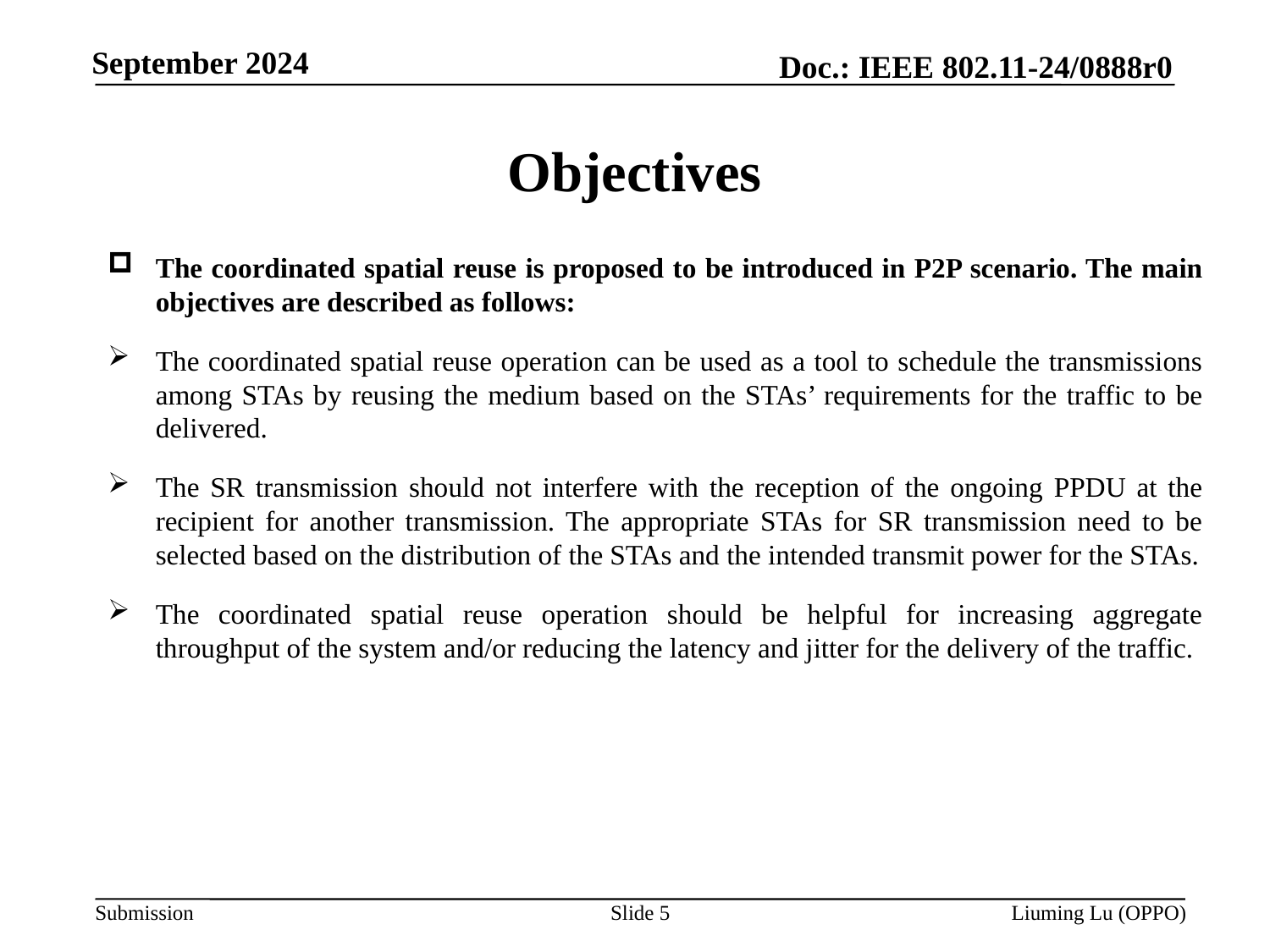

# Objectives
The coordinated spatial reuse is proposed to be introduced in P2P scenario. The main objectives are described as follows:

The coordinated spatial reuse operation can be used as a tool to schedule the transmissions among STAs by reusing the medium based on the STAs’ requirements for the traffic to be delivered.

The SR transmission should not interfere with the reception of the ongoing PPDU at the recipient for another transmission. The appropriate STAs for SR transmission need to be selected based on the distribution of the STAs and the intended transmit power for the STAs.

The coordinated spatial reuse operation should be helpful for increasing aggregate throughput of the system and/or reducing the latency and jitter for the delivery of the traffic.

Slide 5
Liuming Lu (OPPO)